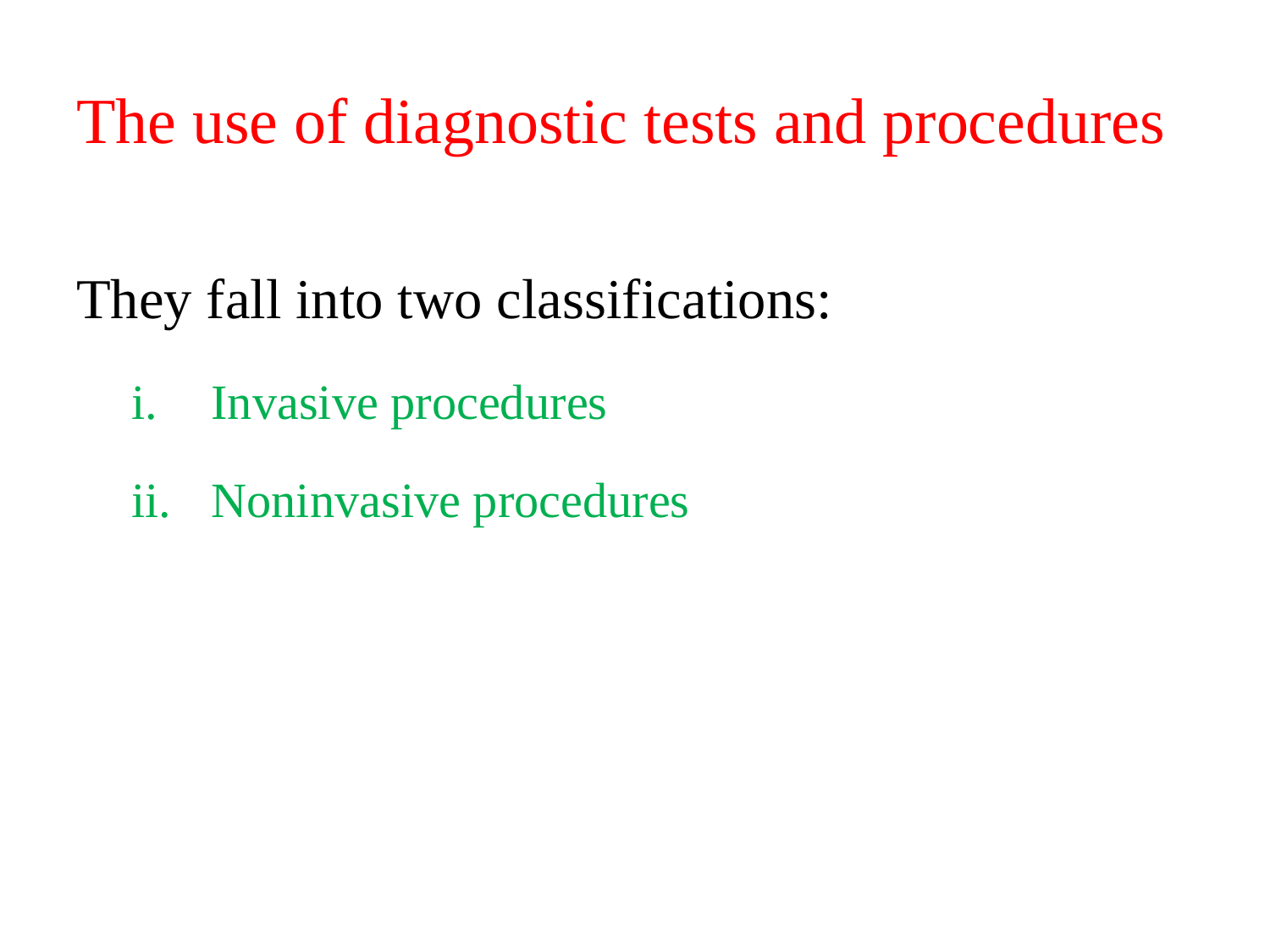

# The use of diagnostic tests and procedures
They fall into two classifications:
Invasive procedures
Noninvasive procedures